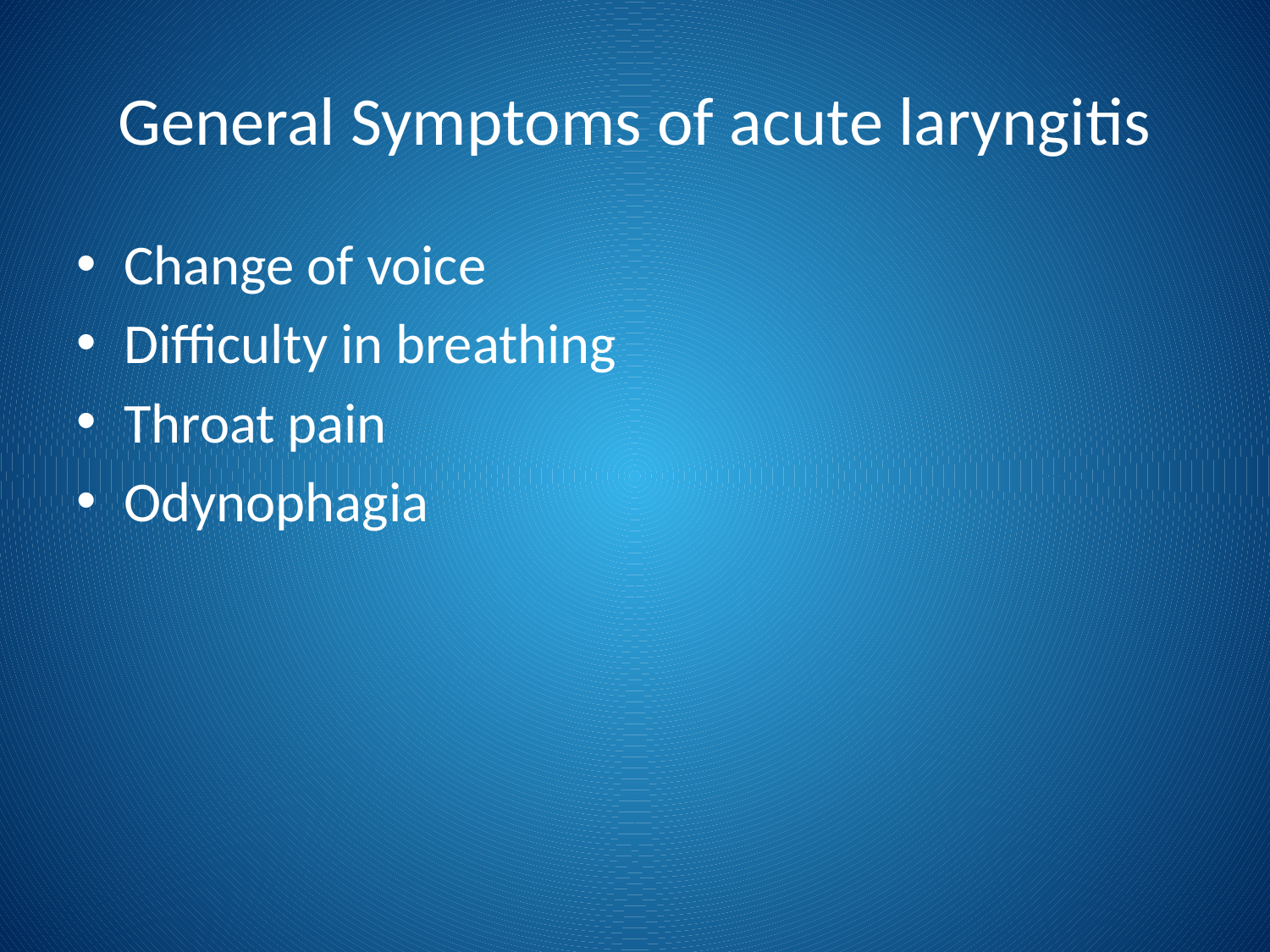

# General Symptoms of acute laryngitis
Change of voice
Difficulty in breathing
Throat pain
Odynophagia